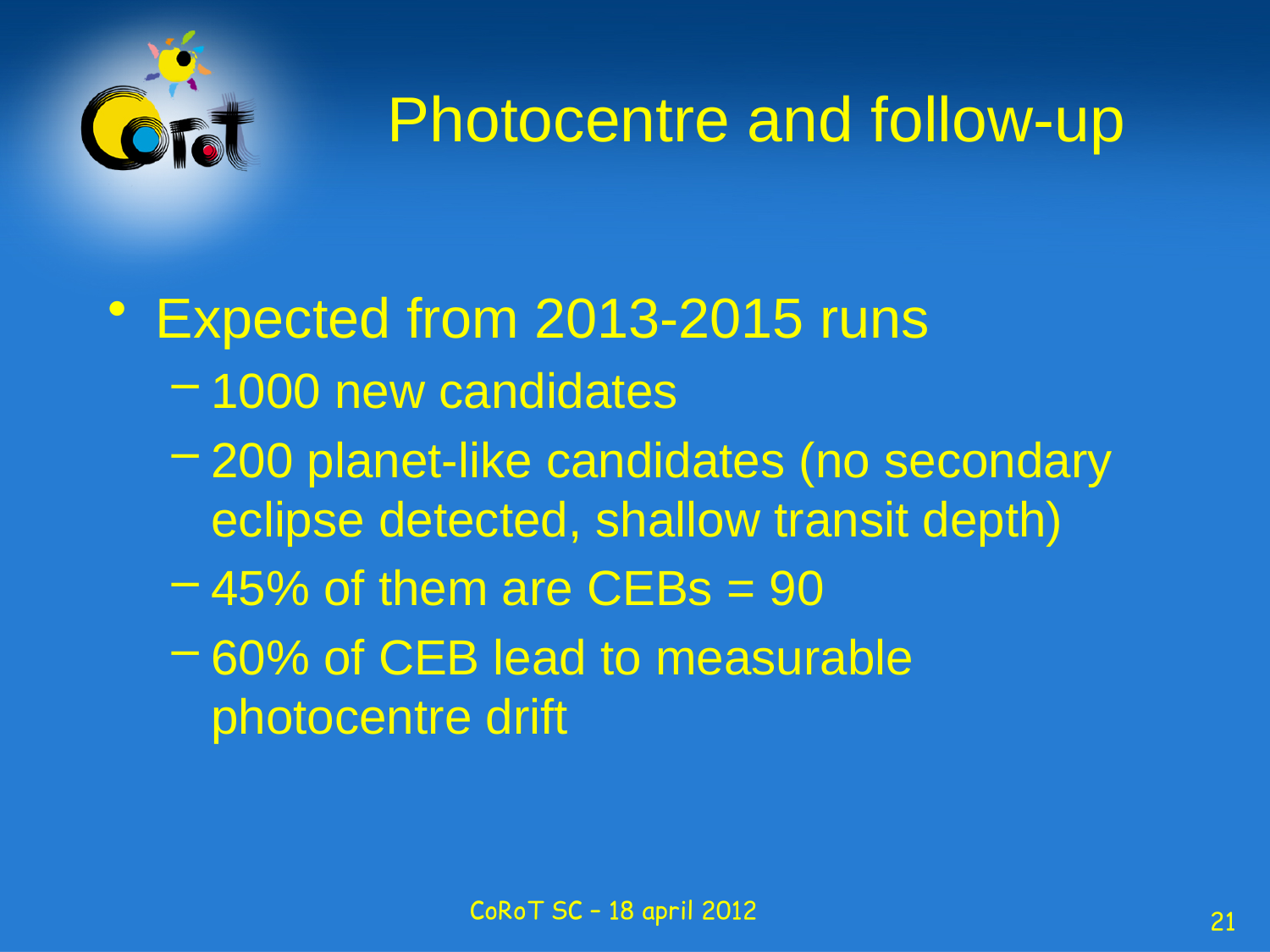

# Photocentre and follow-up
Expected from 2013-2015 runs
1000 new candidates
200 planet-like candidates (no secondary eclipse detected, shallow transit depth)
45% of them are CEBs = 90
60% of CEB lead to measurable photocentre drift
CoRoT SC – 18 april 2012
21